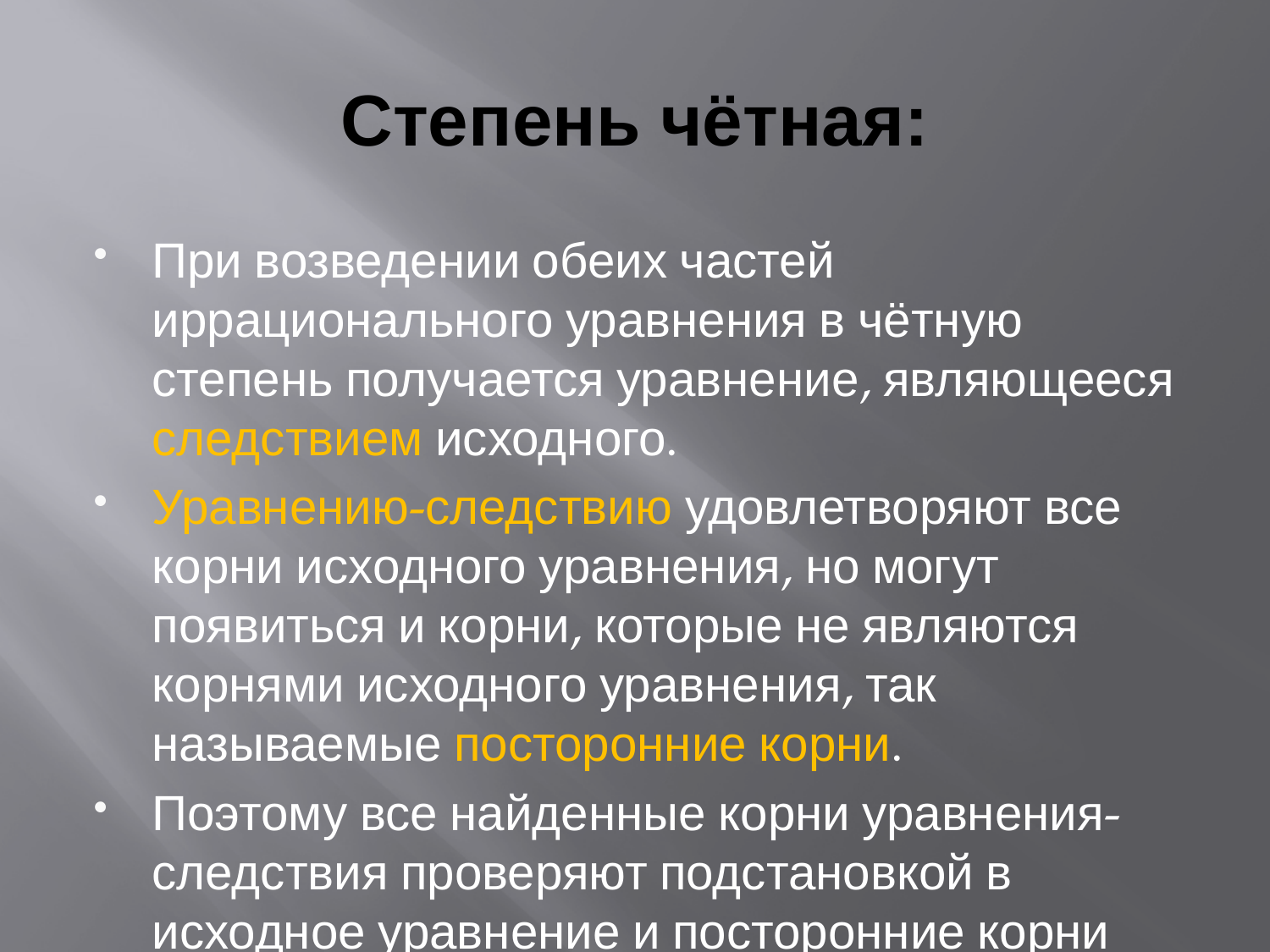

# Степень чётная:
При возведении обеих частей иррационального уравнения в чётную степень получается уравнение, являющееся следствием исходного.
Уравнению-следствию удовлетворяют все корни исходного уравнения, но могут появиться и корни, которые не являются корнями исходного уравнения, так называемые посторонние корни.
Поэтому все найденные корни уравнения-следствия проверяют подстановкой в исходное уравнение и посторонние корни отбрасывают.